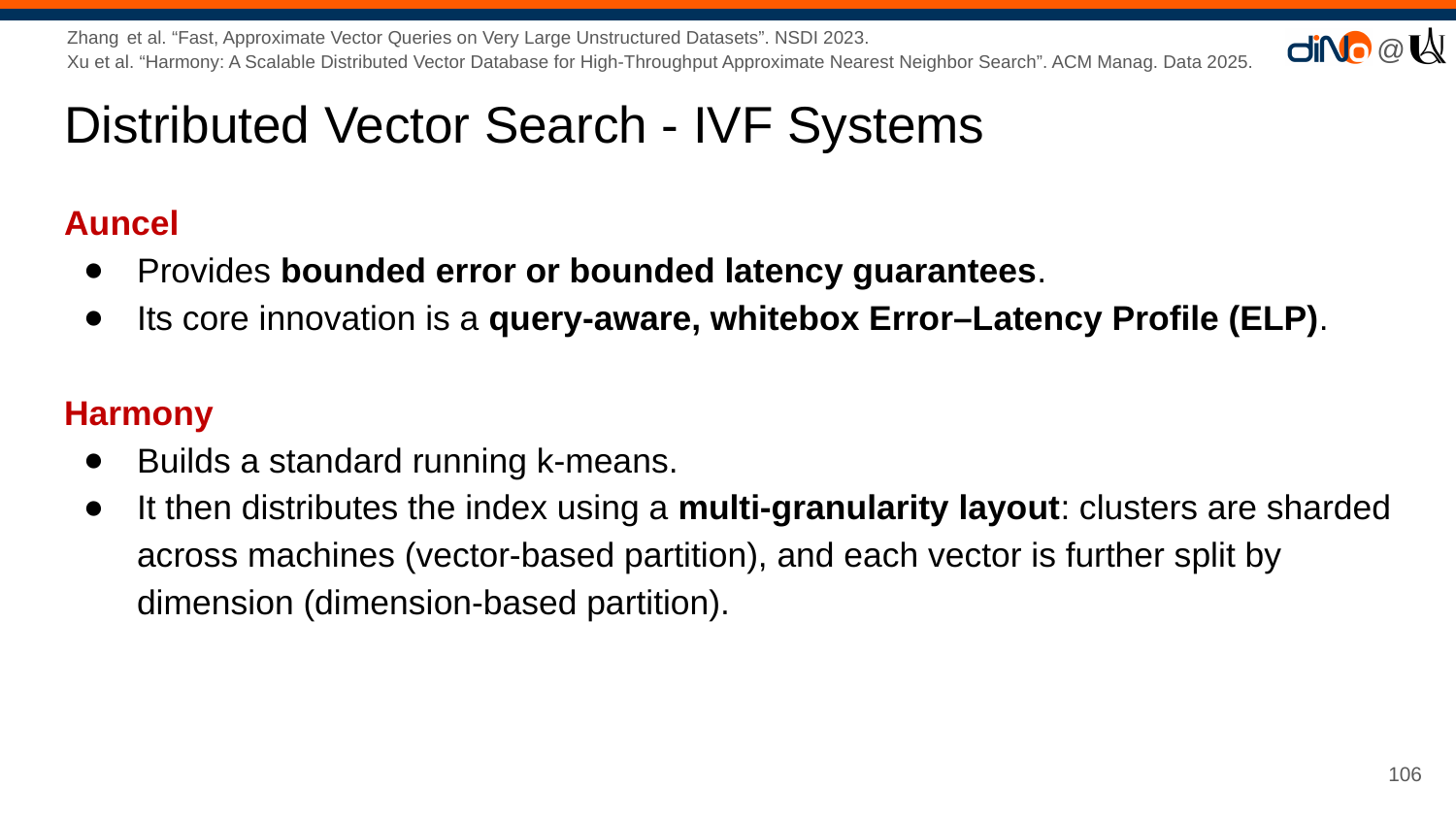

Zhang et al. “Fast, Approximate Vector Queries on Very Large Unstructured Datasets”. NSDI 2023.
Xu et al. “Harmony: A Scalable Distributed Vector Database for High-Throughput Approximate Nearest Neighbor Search”. ACM Manag. Data 2025.
# Distributed Vector Search - IVF Systems

Auncel
Provides bounded error or bounded latency guarantees.
Its core innovation is a query-aware, whitebox Error–Latency Profile (ELP).

Harmony
Builds a standard running k-means.
It then distributes the index using a multi-granularity layout: clusters are sharded across machines (vector-based partition), and each vector is further split by dimension (dimension-based partition).
106